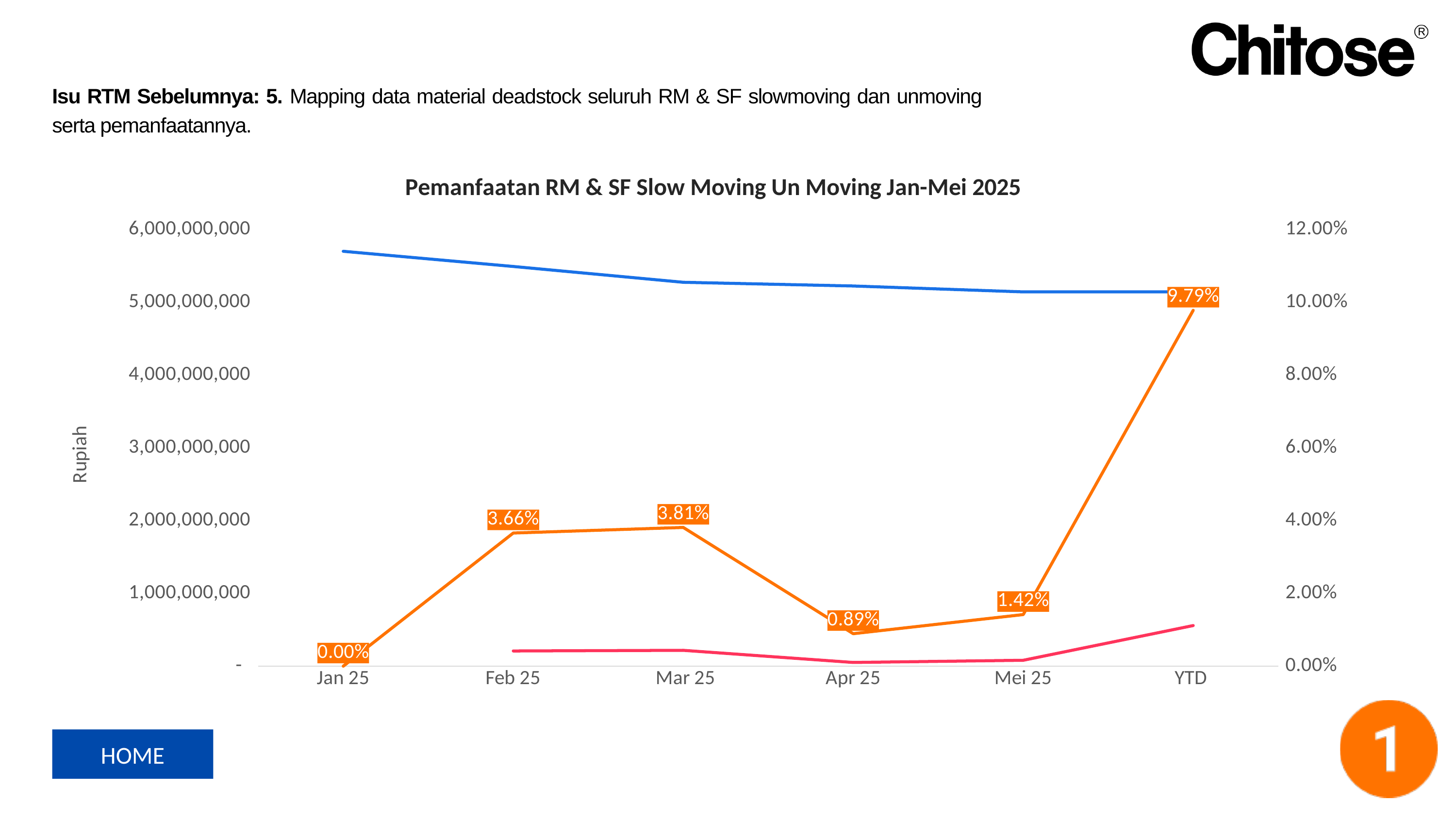

Isu RTM Sebelumnya: 5. Mapping data material deadstock seluruh RM & SF slowmoving dan unmoving serta pemanfaatannya.

### Chart: Pemanfaatan RM & SF Slow Moving Un Moving Jan-Mei 2025

| Category | Value  | Penurunan  | % Penurunan |
|---|---|---|---|
|  Jan 25  | 5704502112.0 | None | 0.0 |
|  Feb 25  | 5495685856.0 | 208816256.0 | 0.03660551822055316 |
|  Mar 25 | 5278096033.0 | 217589823.0 | 0.03814352571493973 |
|  Apr 25  | 5227157830.0 | 50938203.0 | 0.008929473948803755 |
|  Mei 25  | 5146245906.0 | 80911924.0 | 0.014183871337306291 |
|  YTD   | 5146245906.0 | 558256206.0 | 0.09786238922160294 |
HOME